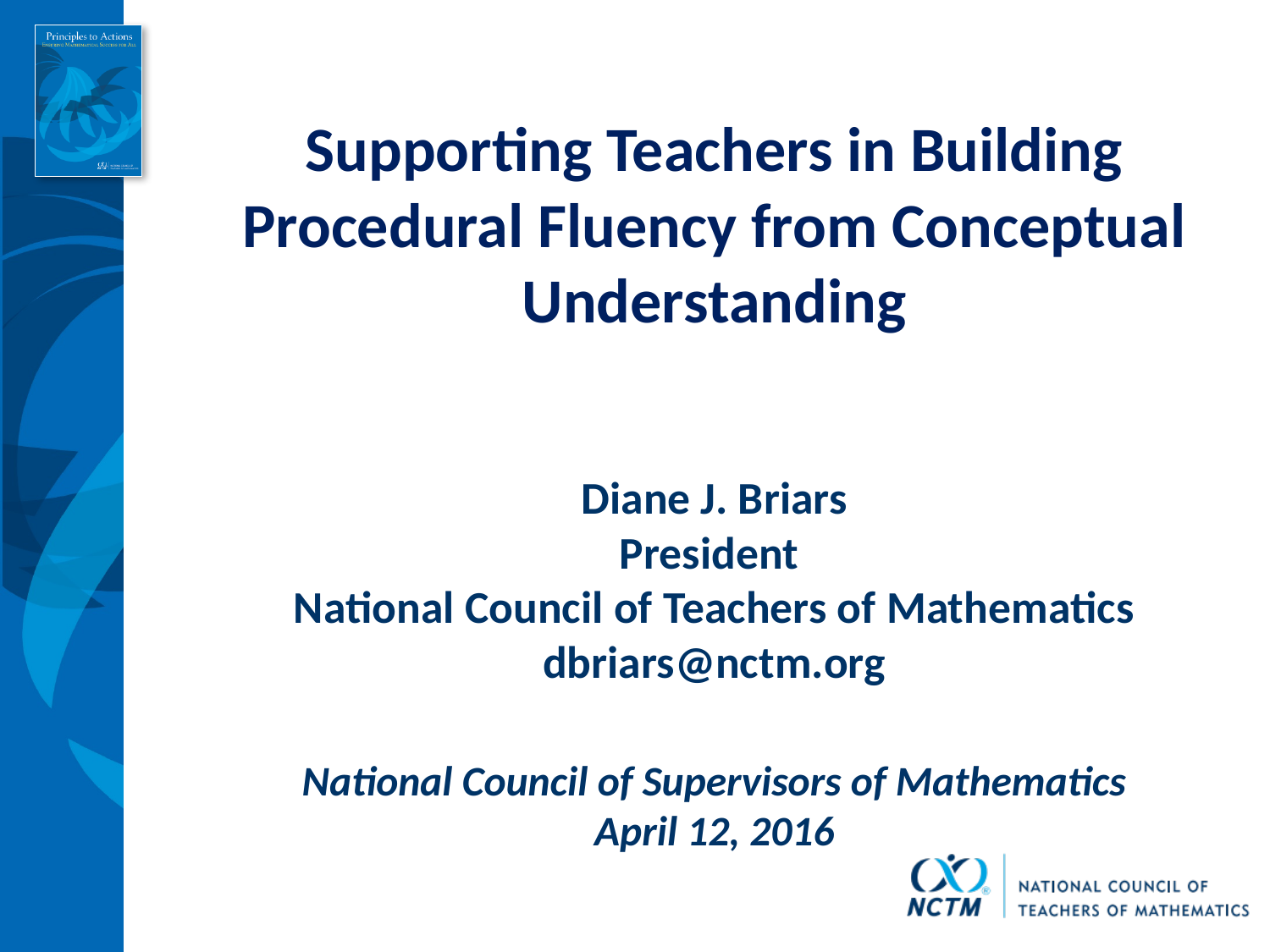

Supporting Teachers in Building Procedural Fluency from Conceptual Understanding

Diane J. Briars
President
National Council of Teachers of Mathematics dbriars@nctm.org

National Council of Supervisors of Mathematics
April 12, 2016